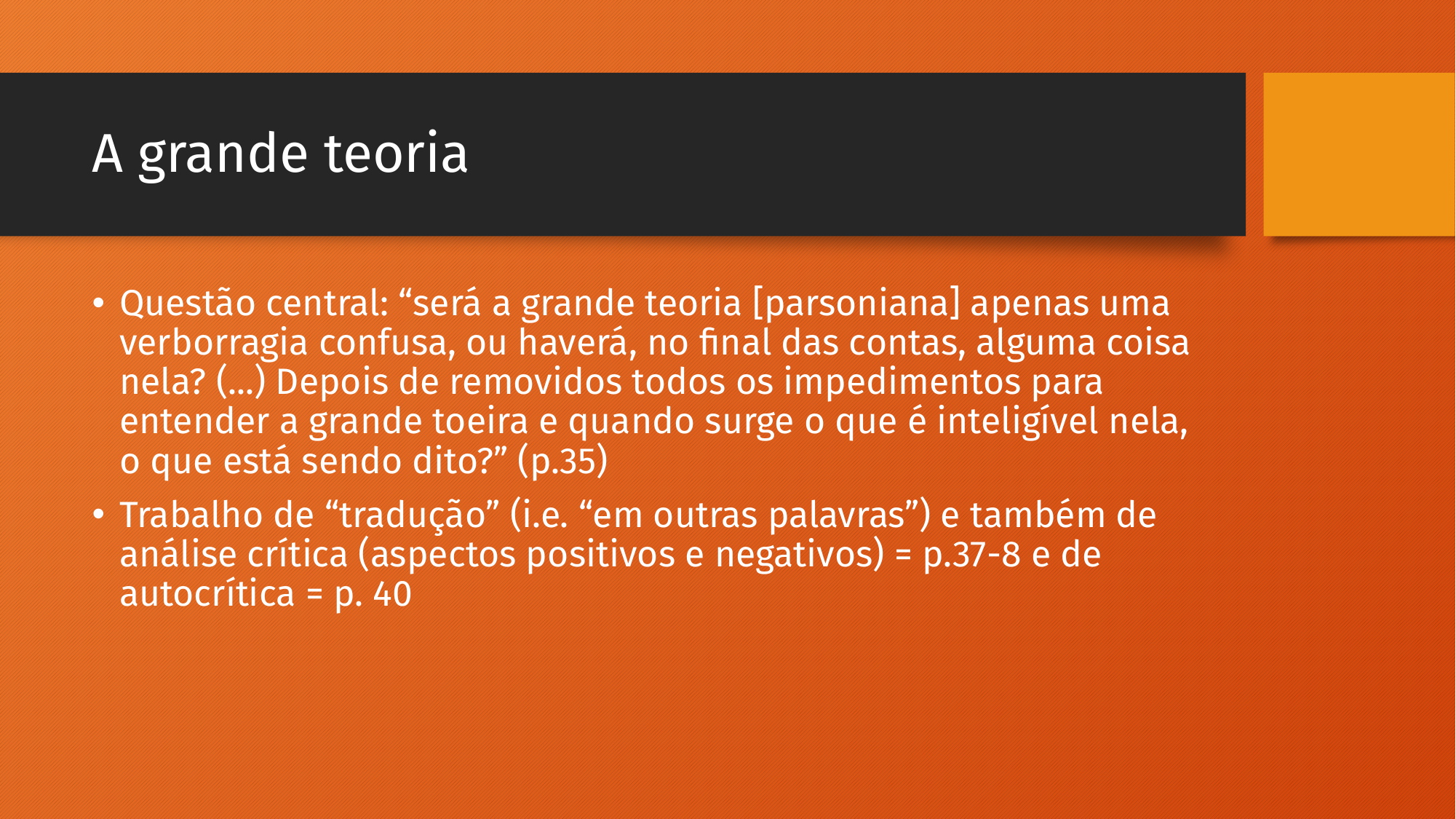

# A grande teoria
Questão central: “será a grande teoria [parsoniana] apenas uma verborragia confusa, ou haverá, no final das contas, alguma coisa nela? (...) Depois de removidos todos os impedimentos para entender a grande toeira e quando surge o que é inteligível nela, o que está sendo dito?” (p.35)
Trabalho de “tradução” (i.e. “em outras palavras”) e também de análise crítica (aspectos positivos e negativos) = p.37-8 e de autocrítica = p. 40